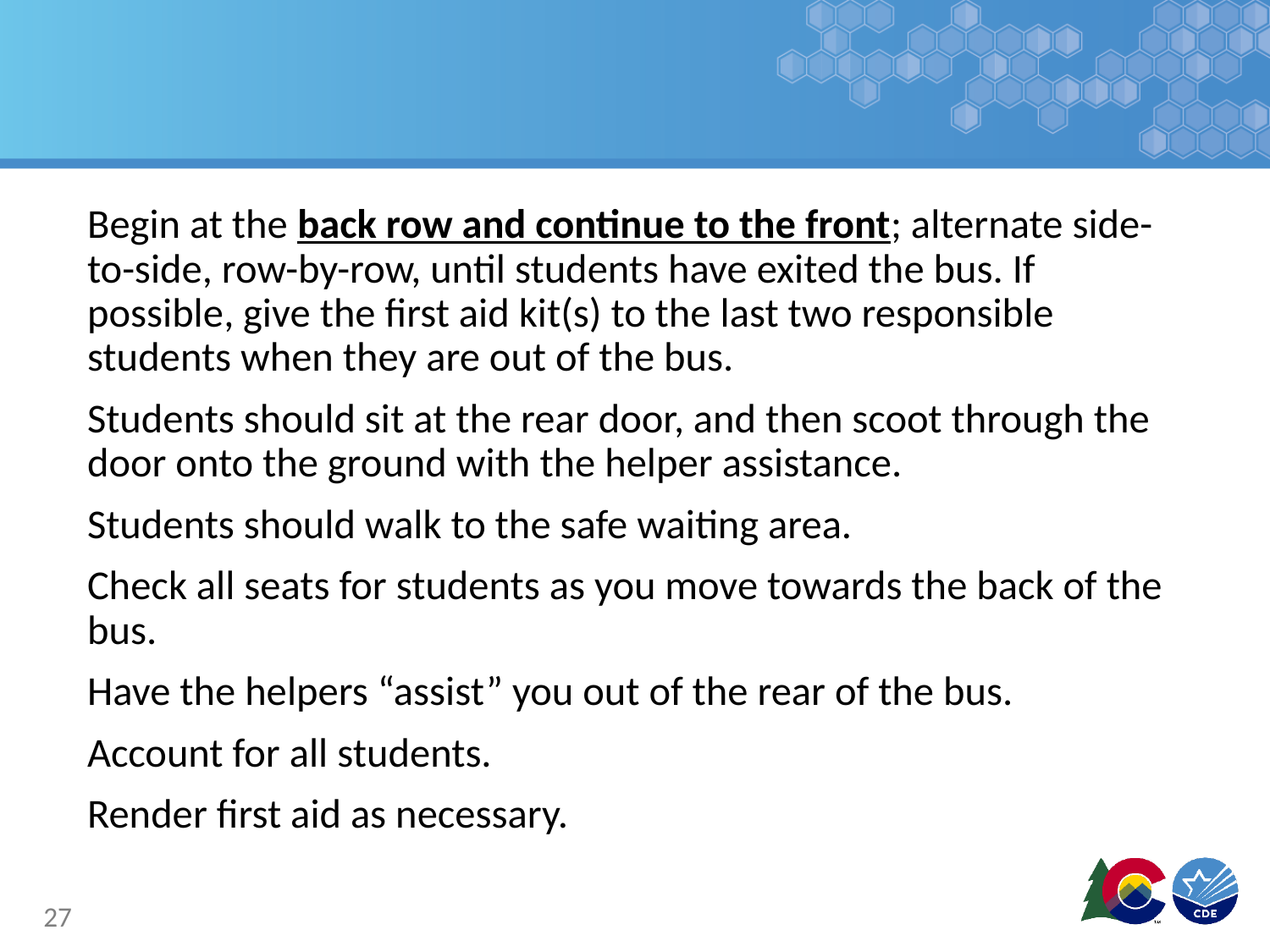

#
Begin at the back row and continue to the front; alternate side-to-side, row-by-row, until students have exited the bus. If possible, give the first aid kit(s) to the last two responsible students when they are out of the bus.
Students should sit at the rear door, and then scoot through the door onto the ground with the helper assistance.
Students should walk to the safe waiting area.
Check all seats for students as you move towards the back of the bus.
Have the helpers “assist” you out of the rear of the bus.
Account for all students.
Render first aid as necessary.

27